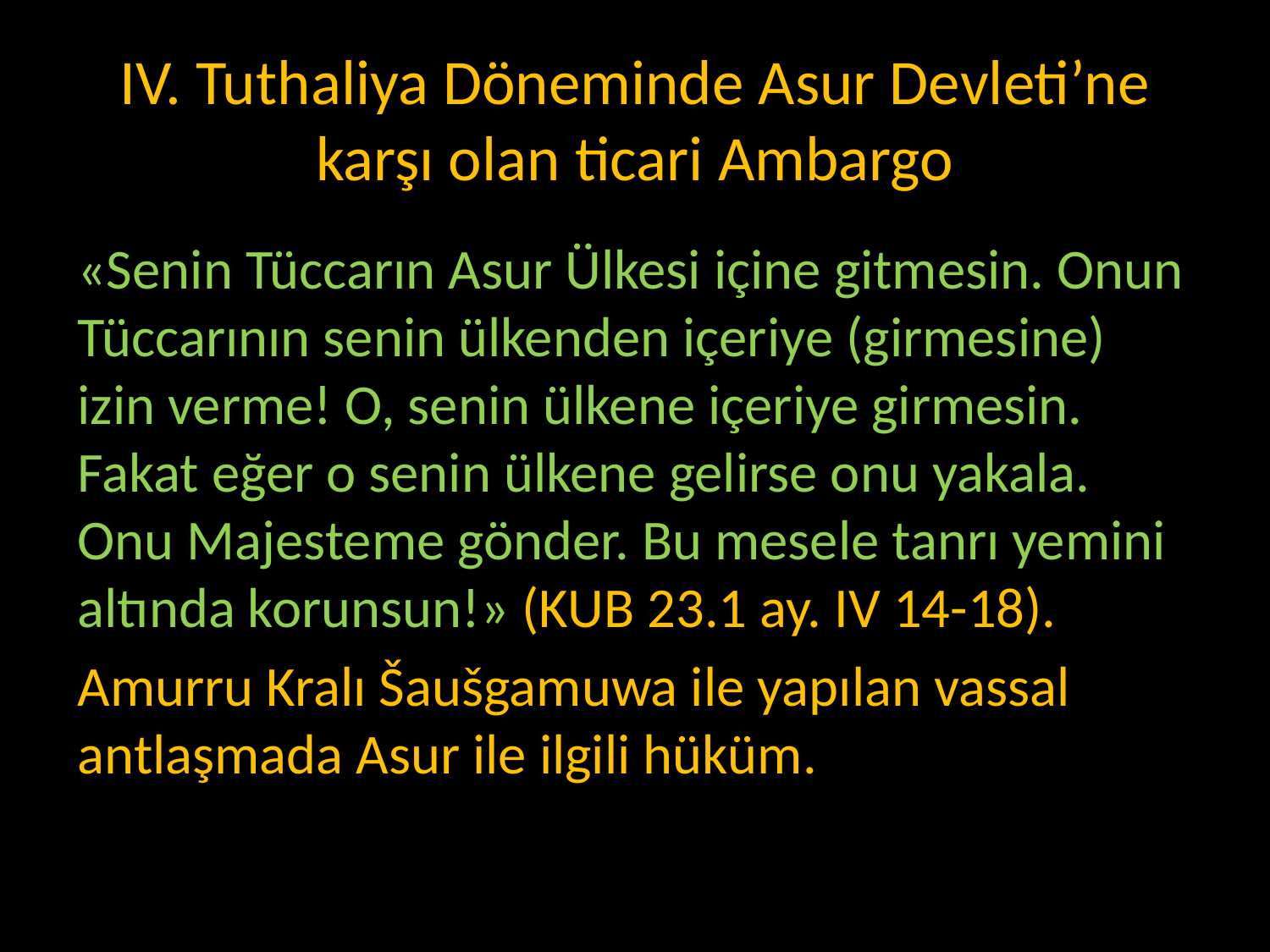

# IV. Tuthaliya Döneminde Asur Devleti’ne karşı olan ticari Ambargo
«Senin Tüccarın Asur Ülkesi içine gitmesin. Onun Tüccarının senin ülkenden içeriye (girmesine) izin verme! O, senin ülkene içeriye girmesin. Fakat eğer o senin ülkene gelirse onu yakala. Onu Majesteme gönder. Bu mesele tanrı yemini altında korunsun!» (KUB 23.1 ay. IV 14-18).
Amurru Kralı Šaušgamuwa ile yapılan vassal antlaşmada Asur ile ilgili hüküm.